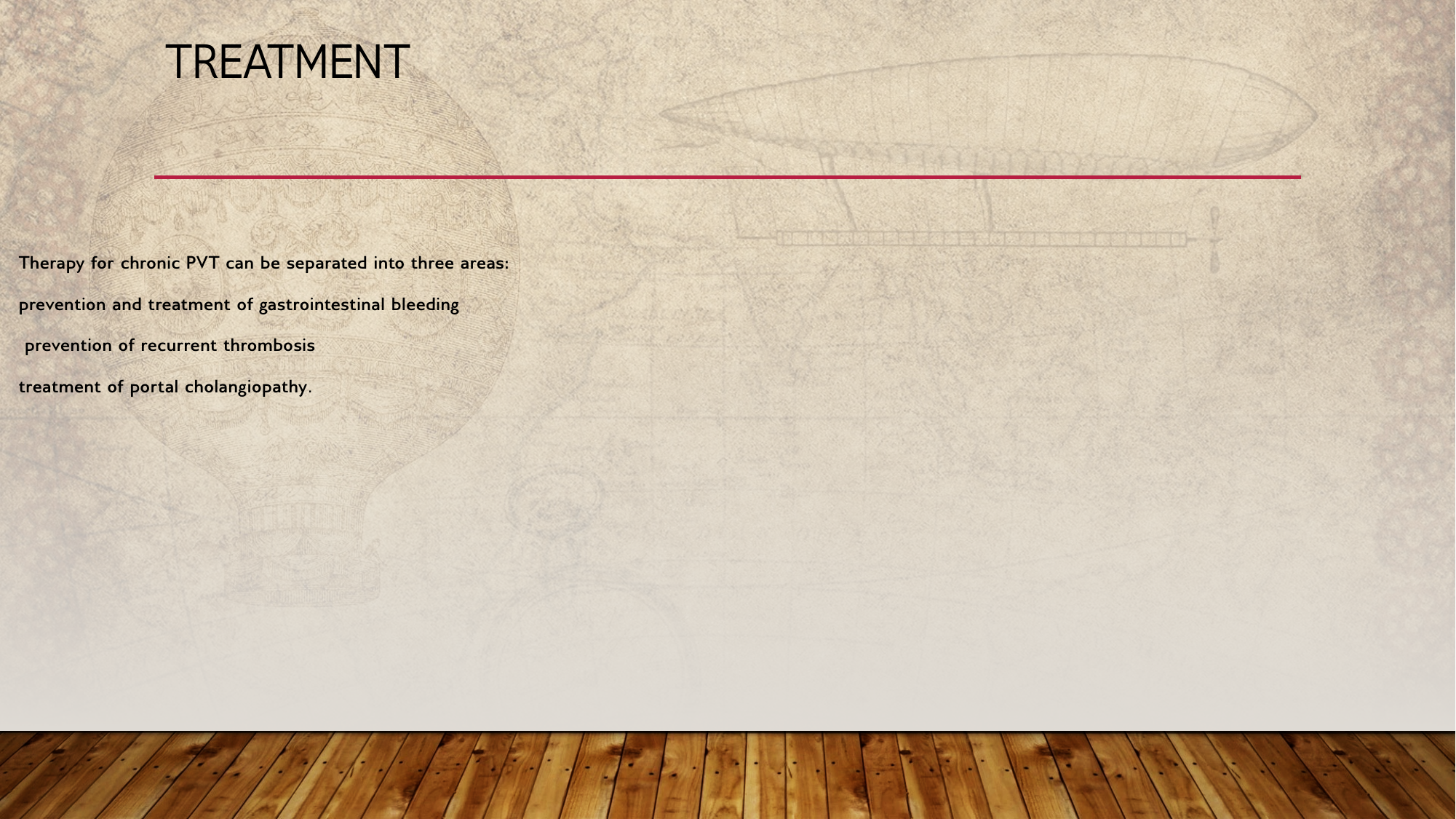

# Treatment
Therapy for chronic PVT can be separated into three areas:
prevention and treatment of gastrointestinal bleeding
 prevention of recurrent thrombosis
treatment of portal cholangiopathy.